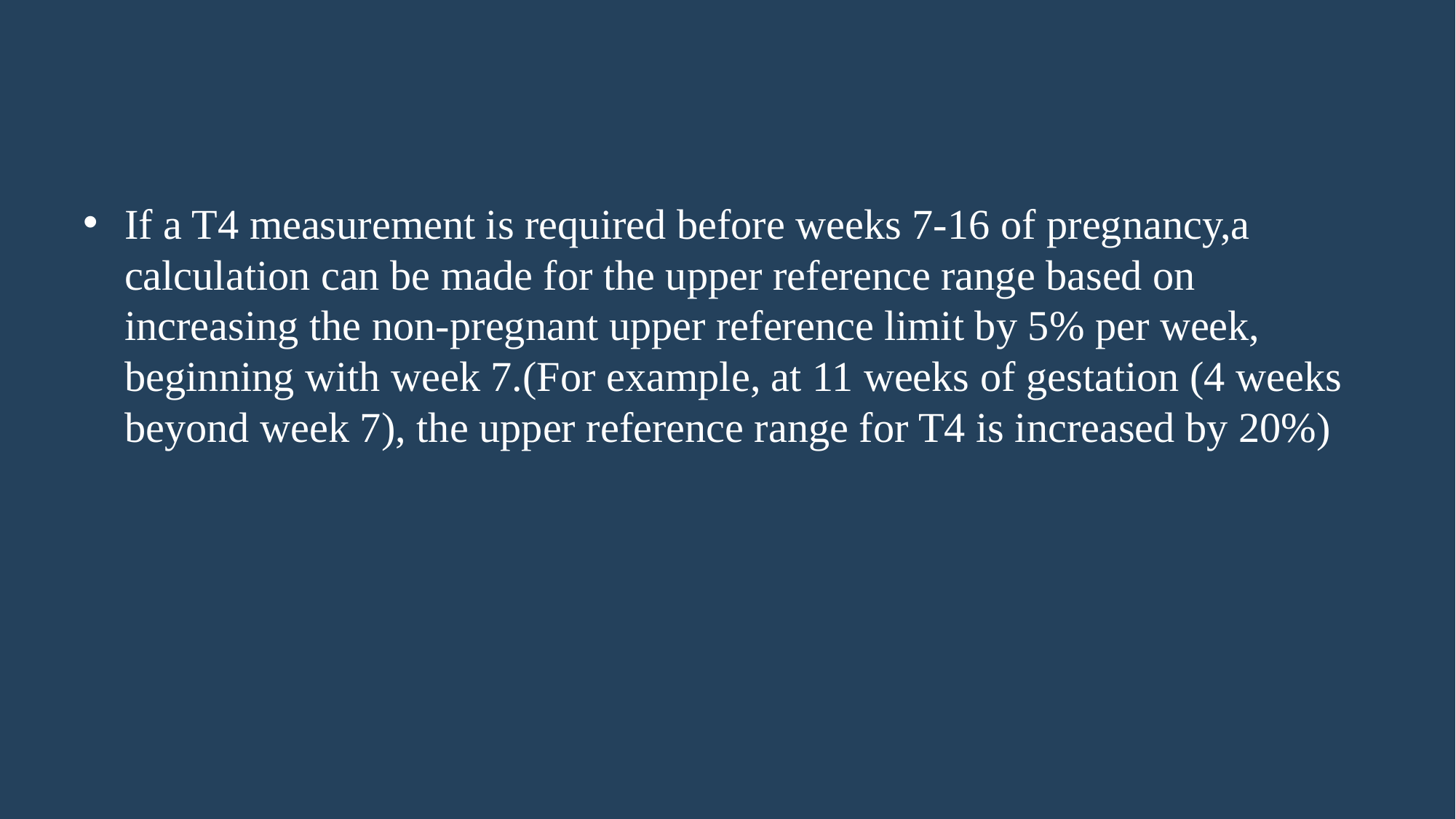

#
If a T4 measurement is required before weeks 7-16 of pregnancy,a calculation can be made for the upper reference range based on increasing the non-pregnant upper reference limit by 5% per week, beginning with week 7.(For example, at 11 weeks of gestation (4 weeks beyond week 7), the upper reference range for T4 is increased by 20%)